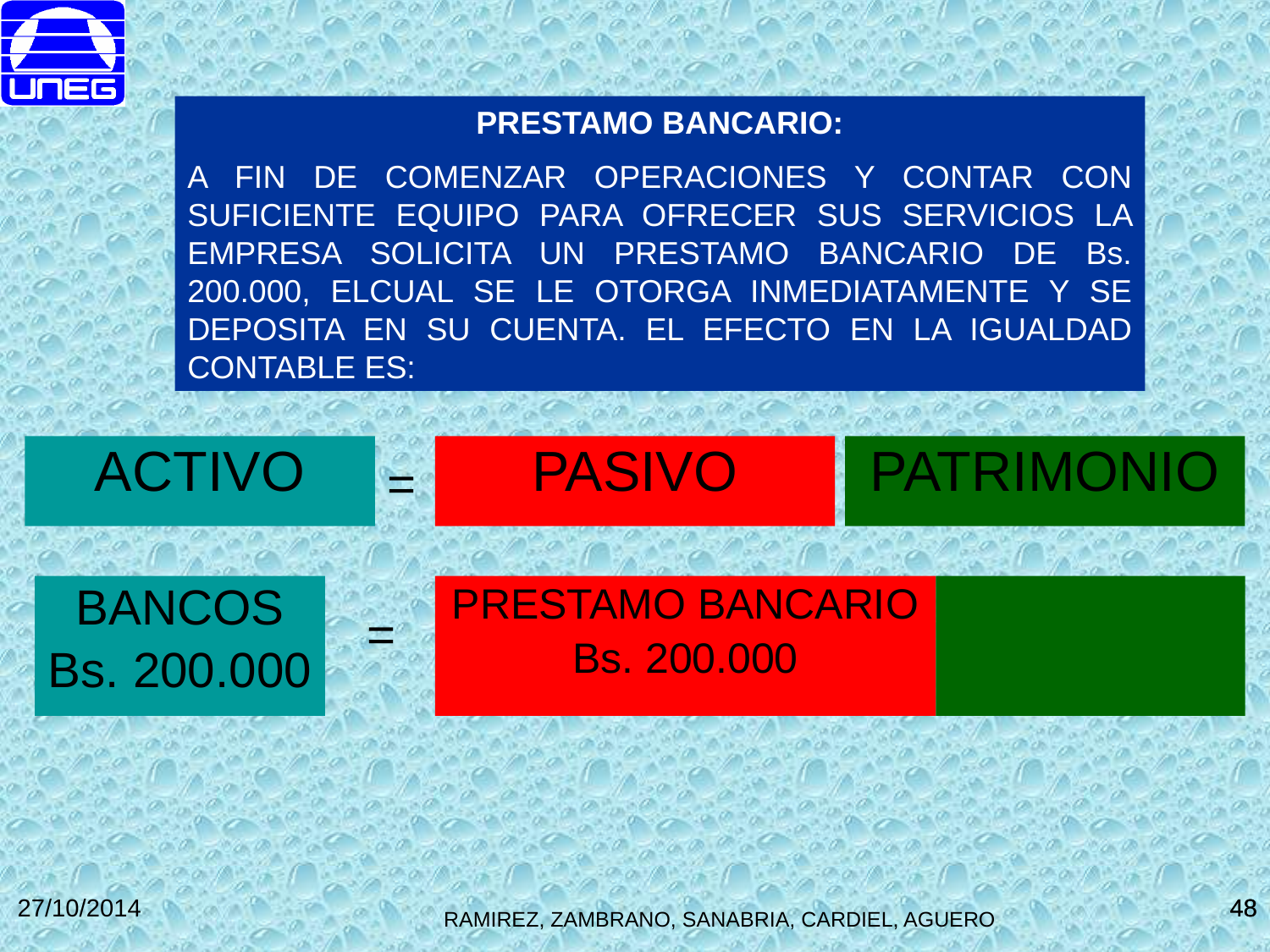

PRESTAMO BANCARIO:
A FIN DE COMENZAR OPERACIONES Y CONTAR CON SUFICIENTE EQUIPO PARA OFRECER SUS SERVICIOS LA EMPRESA SOLICITA UN PRESTAMO BANCARIO DE Bs. 200.000, ELCUAL SE LE OTORGA INMEDIATAMENTE Y SE DEPOSITA EN SU CUENTA. EL EFECTO EN LA IGUALDAD CONTABLE ES:
ACTIVO
PASIVO
PATRIMONIO
=
BANCOS
Bs. 200.000
PRESTAMO BANCARIO
Bs. 200.000

=
27/10/2014
48
48
RAMIREZ, ZAMBRANO, SANABRIA, CARDIEL, AGUERO